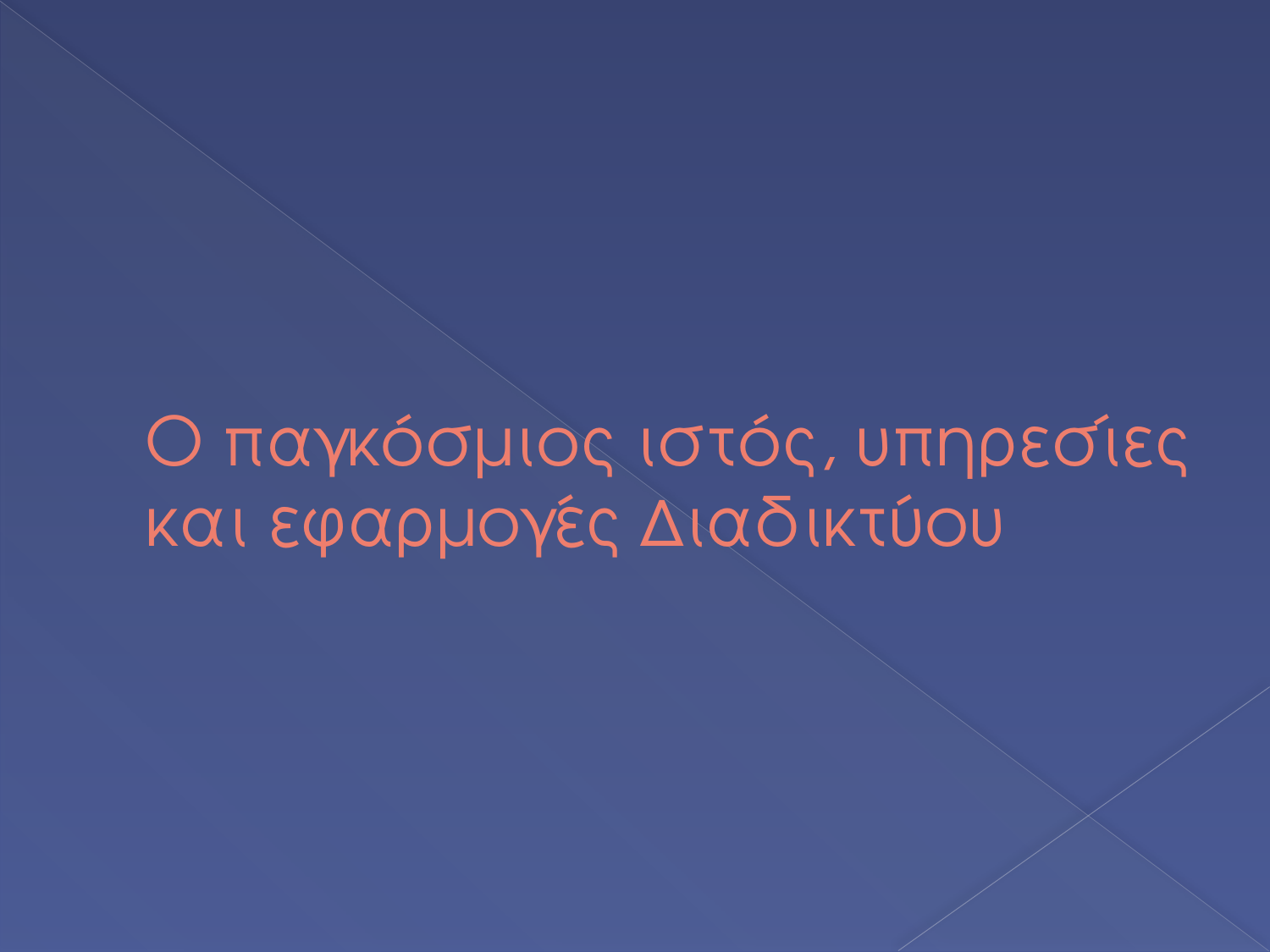

# Ο παγκόσμιος ιστός, υπηρεσίες και εφαρμογές Διαδικτύου